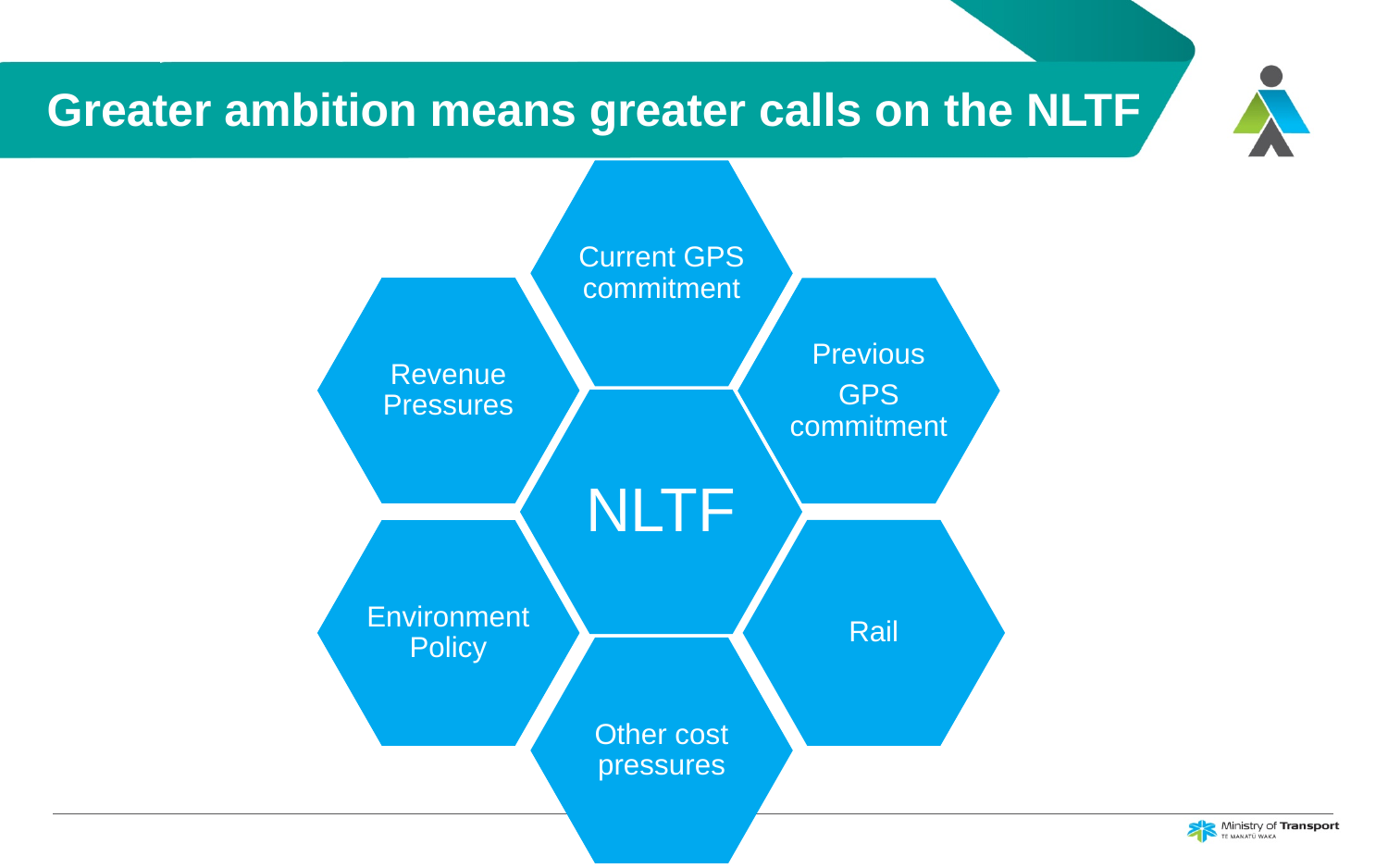

# Greater ambition means greater calls on the NLTF
Current GPS commitment

Revenue Pressures
Previous
GPS commitment
NLTF
Rail
Environment Policy
Other cost pressures